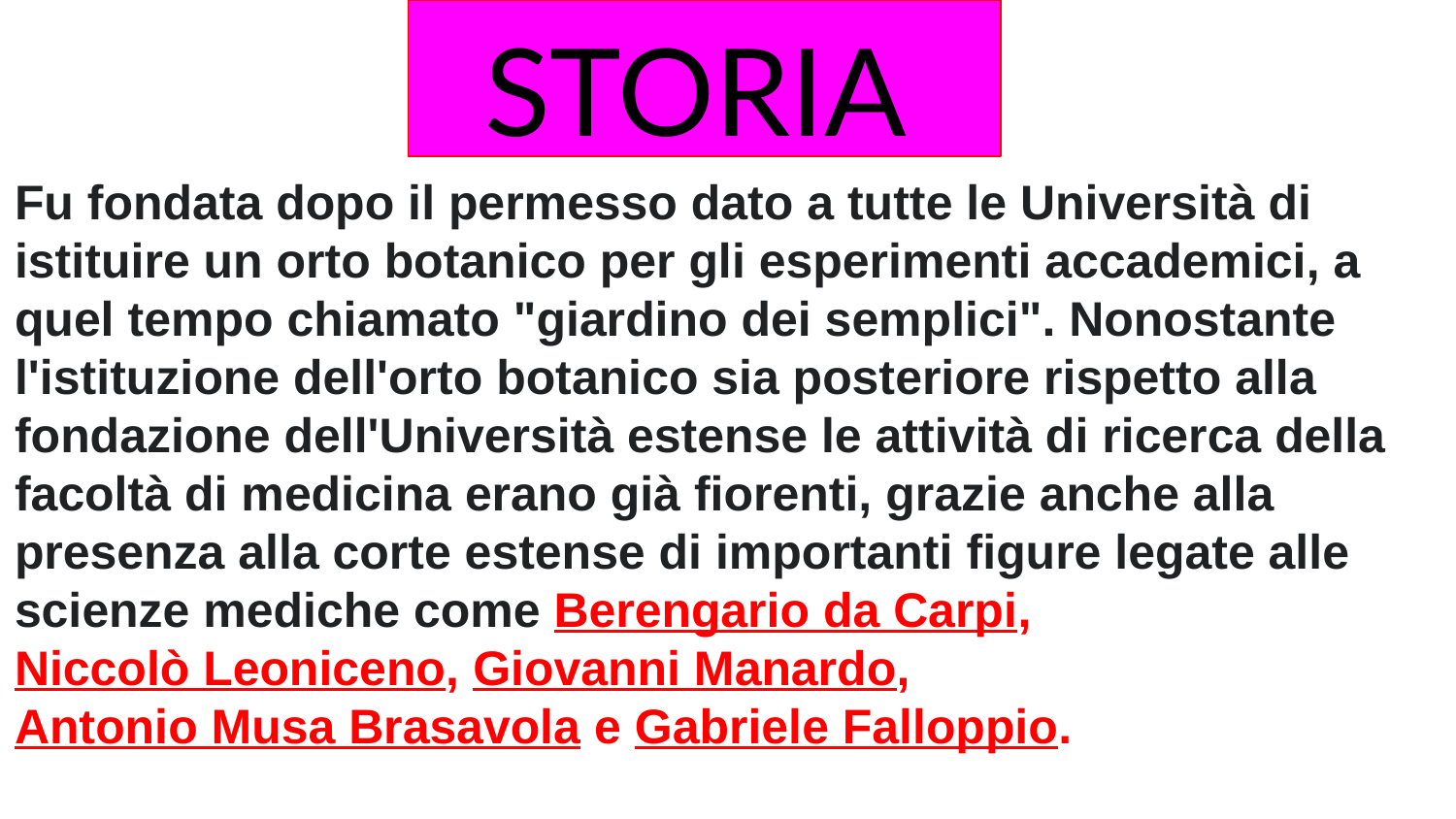

STORIA

Fu fondata dopo il permesso dato a tutte le Università di istituire un orto botanico per gli esperimenti accademici, a quel tempo chiamato "giardino dei semplici". Nonostante l'istituzione dell'orto botanico sia posteriore rispetto alla fondazione dell'Università estense le attività di ricerca della facoltà di medicina erano già fiorenti, grazie anche alla presenza alla corte estense di importanti figure legate alle scienze mediche come Berengario da Carpi, Niccolò Leoniceno, Giovanni Manardo, Antonio Musa Brasavola e Gabriele Falloppio.